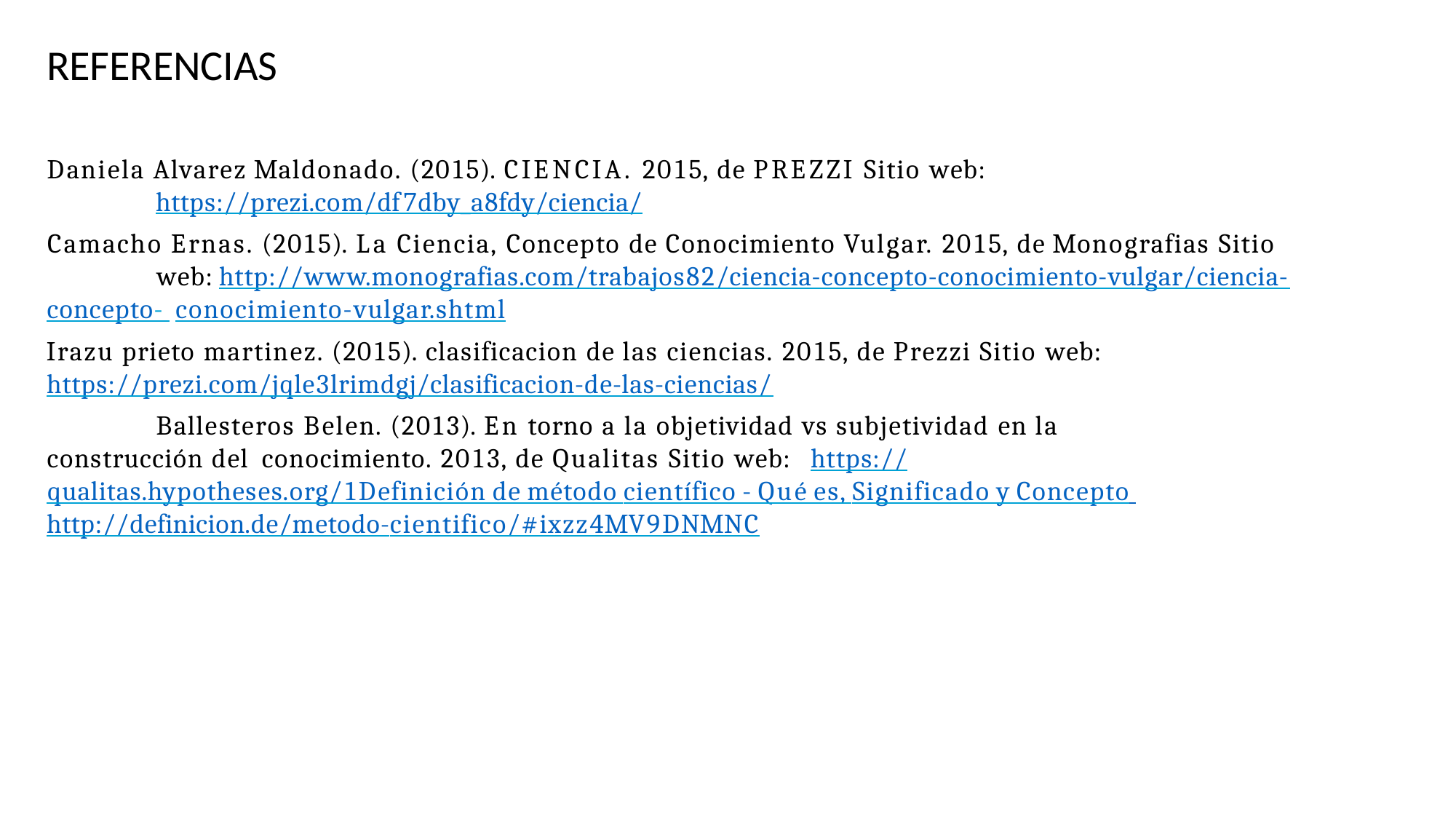

# REFERENCIAS
Daniela Alvarez Maldonado. (2015). CIENCIA. 2015, de PREZZI Sitio web:  	https://prezi.com/df7dby_a8fdy/ciencia/
Camacho Ernas. (2015). La Ciencia, Concepto de Conocimiento Vulgar. 2015, de Monografias Sitio  	web: http://www.monografias.com/trabajos82/ciencia-concepto-conocimiento-vulgar/ciencia-	concepto-  conocimiento-vulgar.shtml
Irazu prieto martinez. (2015). clasificacion de las ciencias. 2015, de Prezzi Sitio web:
	https://prezi.com/jqle3lrimdgj/clasificacion-de-las-ciencias/
	Ballesteros Belen. (2013). En torno a la objetividad vs subjetividad en la 	construcción del  conocimiento. 2013, de Qualitas Sitio web: 	https://qualitas.hypotheses.org/1Definición de método científico - Qué es, 	Significado y Concepto http://definicion.de/metodo-cientifico/#ixzz4MV9DNMNC